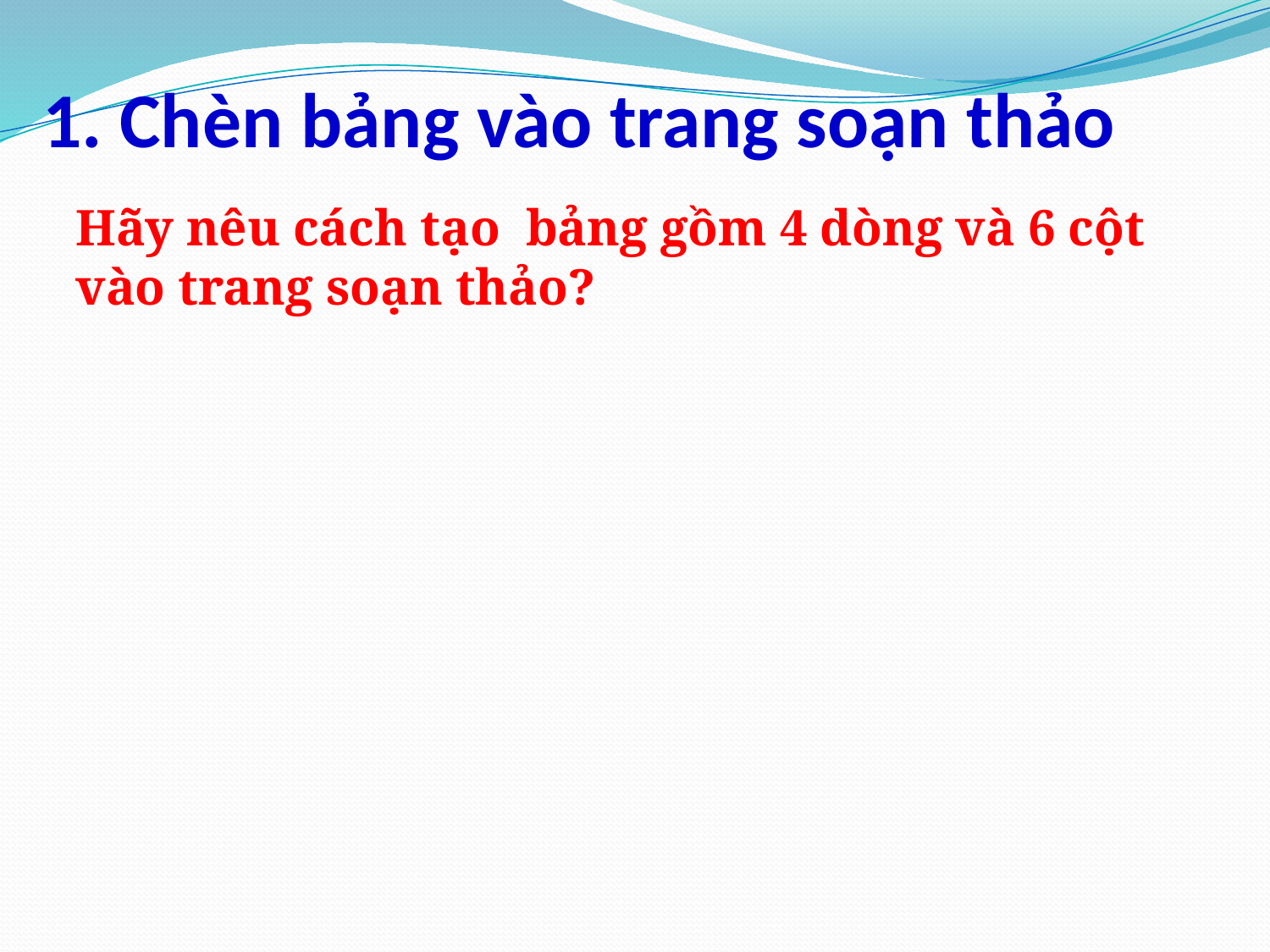

# 1. Chèn bảng vào trang soạn thảo
Hãy nêu cách tạo  bảng gồm 4 dòng và 6 cột vào trang soạn thảo?